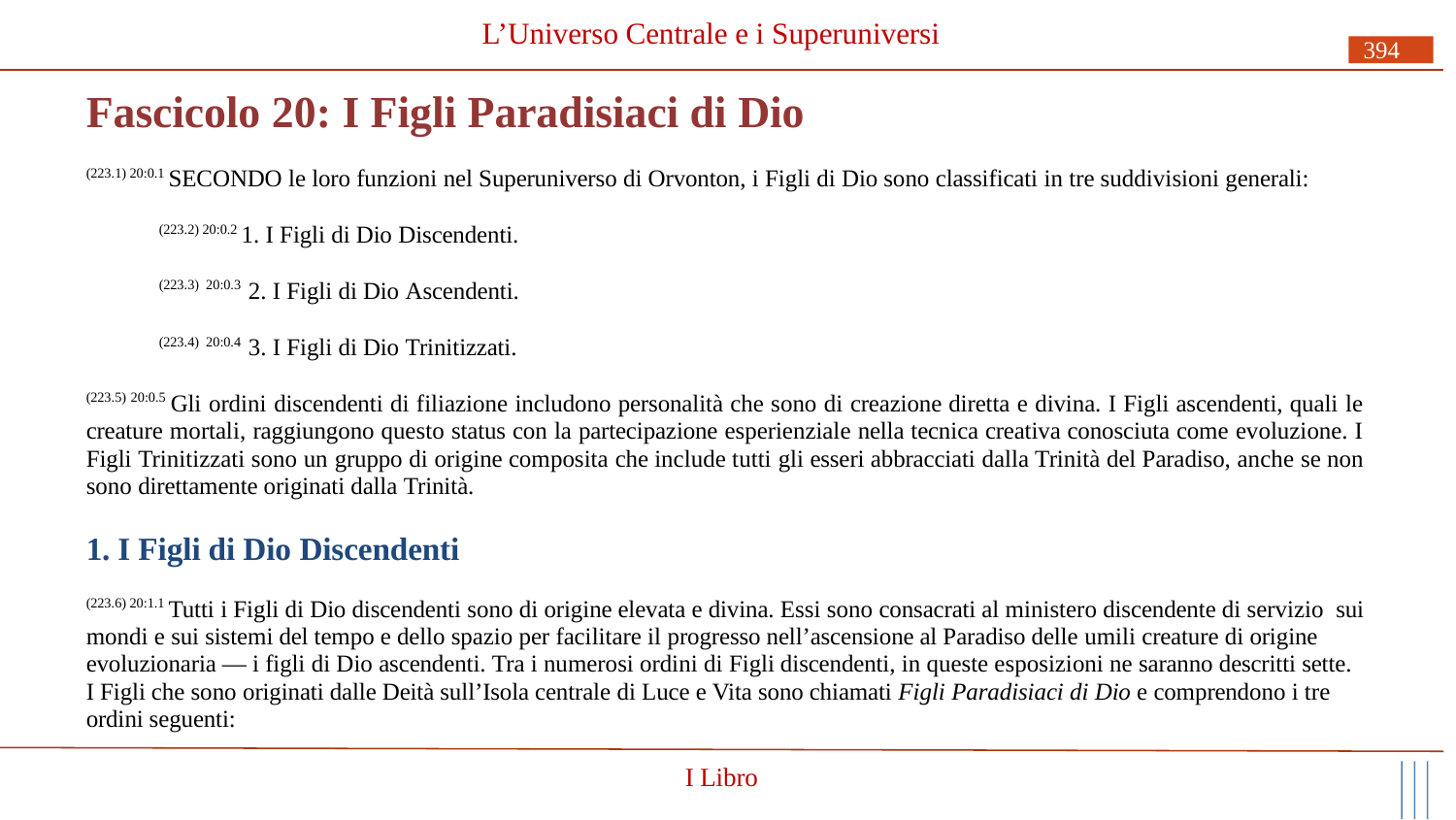

L’Universo Centrale e i Superuniversi
394

# Fascicolo 20: I Figli Paradisiaci di Dio
(223.1) 20:0.1 SECONDO le loro funzioni nel Superuniverso di Orvonton, i Figli di Dio sono classificati in tre suddivisioni generali:
(223.2) 20:0.2 1. I Figli di Dio Discendenti.
(223.3)  20:0.3  2. I Figli di Dio Ascendenti.
(223.4)  20:0.4  3. I Figli di Dio Trinitizzati.

(223.5) 20:0.5 Gli ordini discendenti di filiazione includono personalità che sono di creazione diretta e divina. I Figli ascendenti, quali le  creature mortali, raggiungono questo status con la partecipazione esperienziale nella tecnica creativa conosciuta come evoluzione. I  Figli Trinitizzati sono un gruppo di origine composita che include tutti gli esseri abbracciati dalla Trinità del Paradiso, anche se non  sono direttamente originati dalla Trinità.

1. I Figli di Dio Discendenti
(223.6) 20:1.1 Tutti i Figli di Dio discendenti sono di origine elevata e divina. Essi sono consacrati al ministero discendente di servizio  sui mondi e sui sistemi del tempo e dello spazio per facilitare il progresso nell’ascensione al Paradiso delle umili creature di origine  evoluzionaria — i figli di Dio ascendenti. Tra i numerosi ordini di Figli discendenti, in queste esposizioni ne saranno descritti sette.  I Figli che sono originati dalle Deità sull’Isola centrale di Luce e Vita sono chiamati Figli Paradisiaci di Dio e comprendono i tre  ordini seguenti:

I Libro